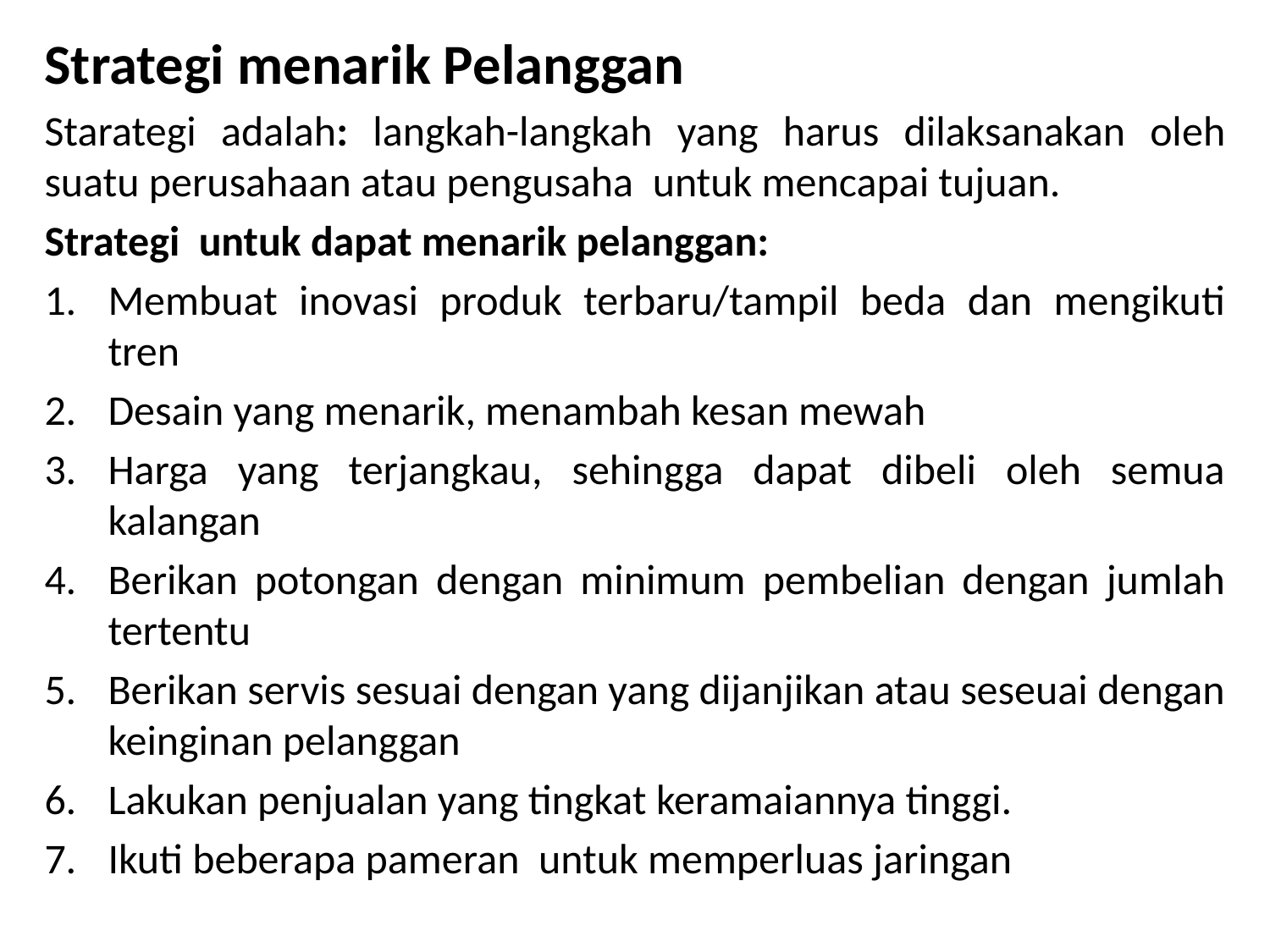

Strategi menarik Pelanggan
Starategi adalah: langkah-langkah yang harus dilaksanakan oleh suatu perusahaan atau pengusaha  untuk mencapai tujuan.
Strategi  untuk dapat menarik pelanggan:
Membuat inovasi produk terbaru/tampil beda dan mengikuti tren
Desain yang menarik, menambah kesan mewah
Harga yang terjangkau, sehingga dapat dibeli oleh semua kalangan
Berikan potongan dengan minimum pembelian dengan jumlah tertentu
Berikan servis sesuai dengan yang dijanjikan atau seseuai dengan keinginan pelanggan
Lakukan penjualan yang tingkat keramaiannya tinggi.
Ikuti beberapa pameran  untuk memperluas jaringan